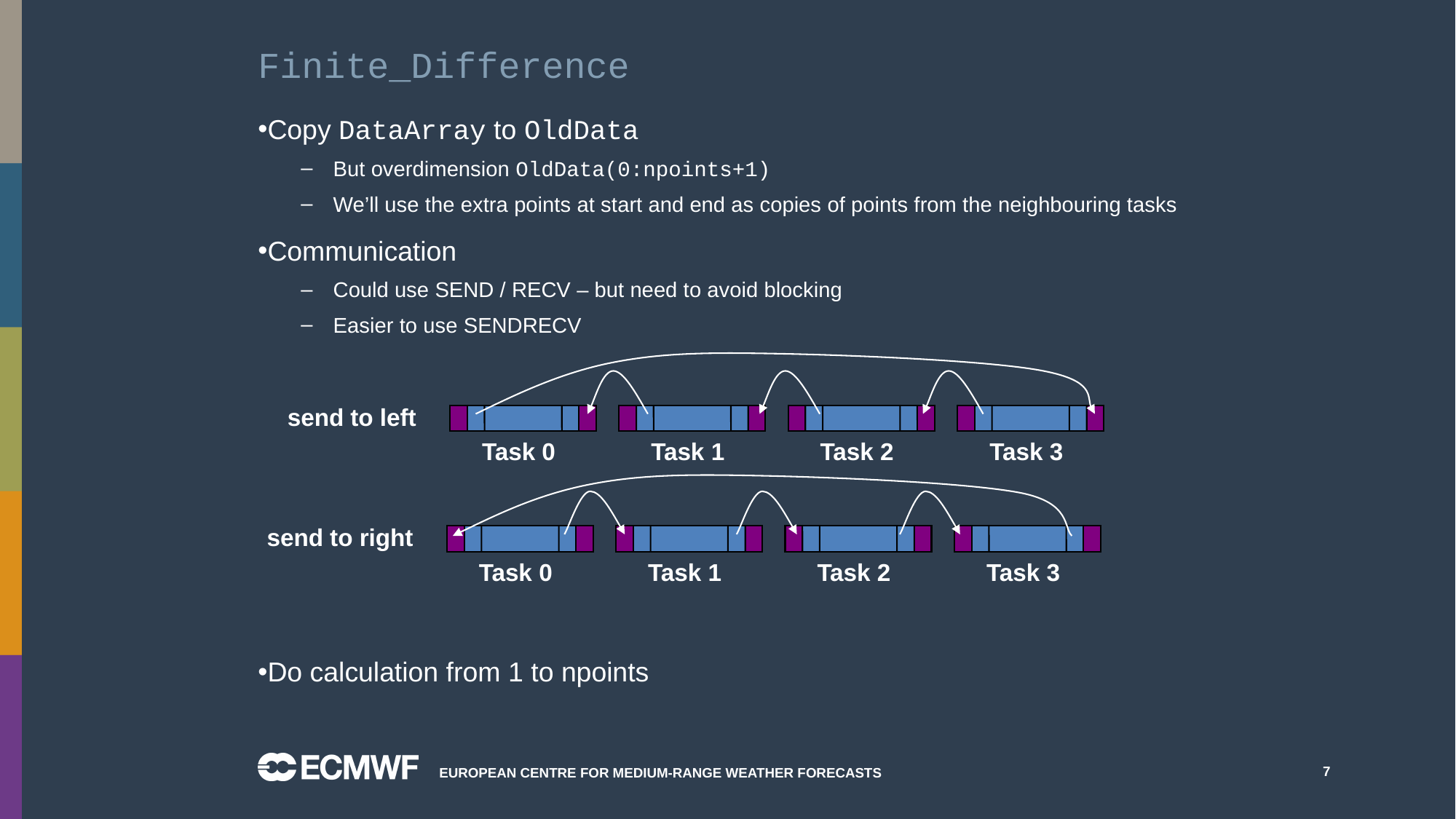

# Finite_Difference
Copy DataArray to OldData
But overdimension OldData(0:npoints+1)
We’ll use the extra points at start and end as copies of points from the neighbouring tasks
Communication
Could use SEND / RECV – but need to avoid blocking
Easier to use SENDRECV

Do calculation from 1 to npoints

send to left

Task 0

Task 1

Task 2

Task 3

send to right

Task 0

Task 1

Task 2

Task 3
European Centre for Medium-Range Weather Forecasts
7